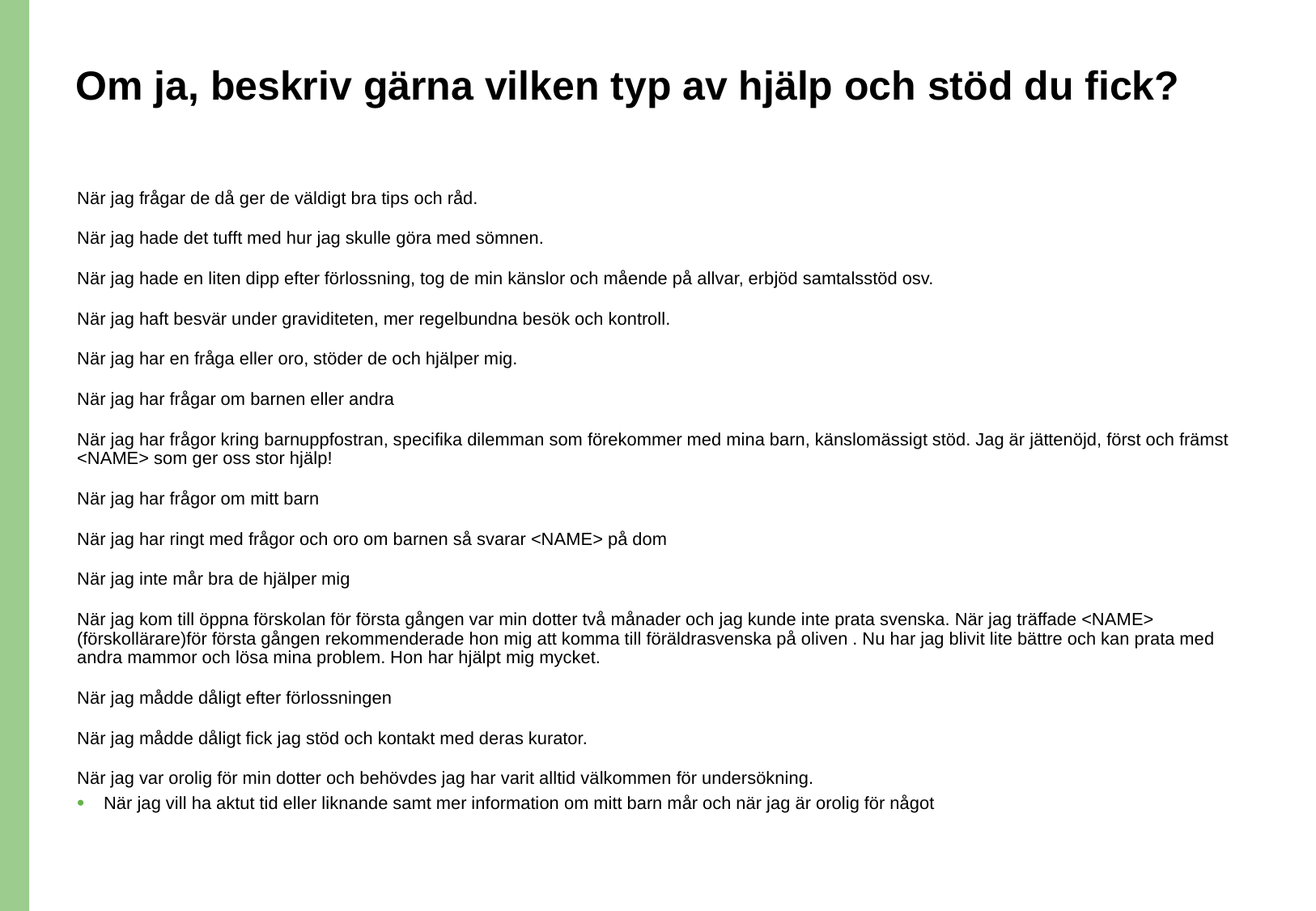

# Om ja, beskriv gärna vilken typ av hjälp och stöd du fick?
När jag frågar de då ger de väldigt bra tips och råd.
När jag hade det tufft med hur jag skulle göra med sömnen.
När jag hade en liten dipp efter förlossning, tog de min känslor och mående på allvar, erbjöd samtalsstöd osv.
När jag haft besvär under graviditeten, mer regelbundna besök och kontroll.
När jag har en fråga eller oro, stöder de och hjälper mig.
När jag har frågar om barnen eller andra
När jag har frågor kring barnuppfostran, specifika dilemman som förekommer med mina barn, känslomässigt stöd. Jag är jättenöjd, först och främst <NAME> som ger oss stor hjälp!
När jag har frågor om mitt barn
När jag har ringt med frågor och oro om barnen så svarar <NAME> på dom
När jag inte mår bra de hjälper mig
När jag kom till öppna förskolan för första gången var min dotter två månader och jag kunde inte prata svenska. När jag träffade <NAME> (förskollärare)för första gången rekommenderade hon mig att komma till föräldrasvenska på oliven . Nu har jag blivit lite bättre och kan prata med andra mammor och lösa mina problem. Hon har hjälpt mig mycket.
När jag mådde dåligt efter förlossningen
När jag mådde dåligt fick jag stöd och kontakt med deras kurator.
När jag var orolig för min dotter och behövdes jag har varit alltid välkommen för undersökning.
När jag vill ha aktut tid eller liknande samt mer information om mitt barn mår och när jag är orolig för något